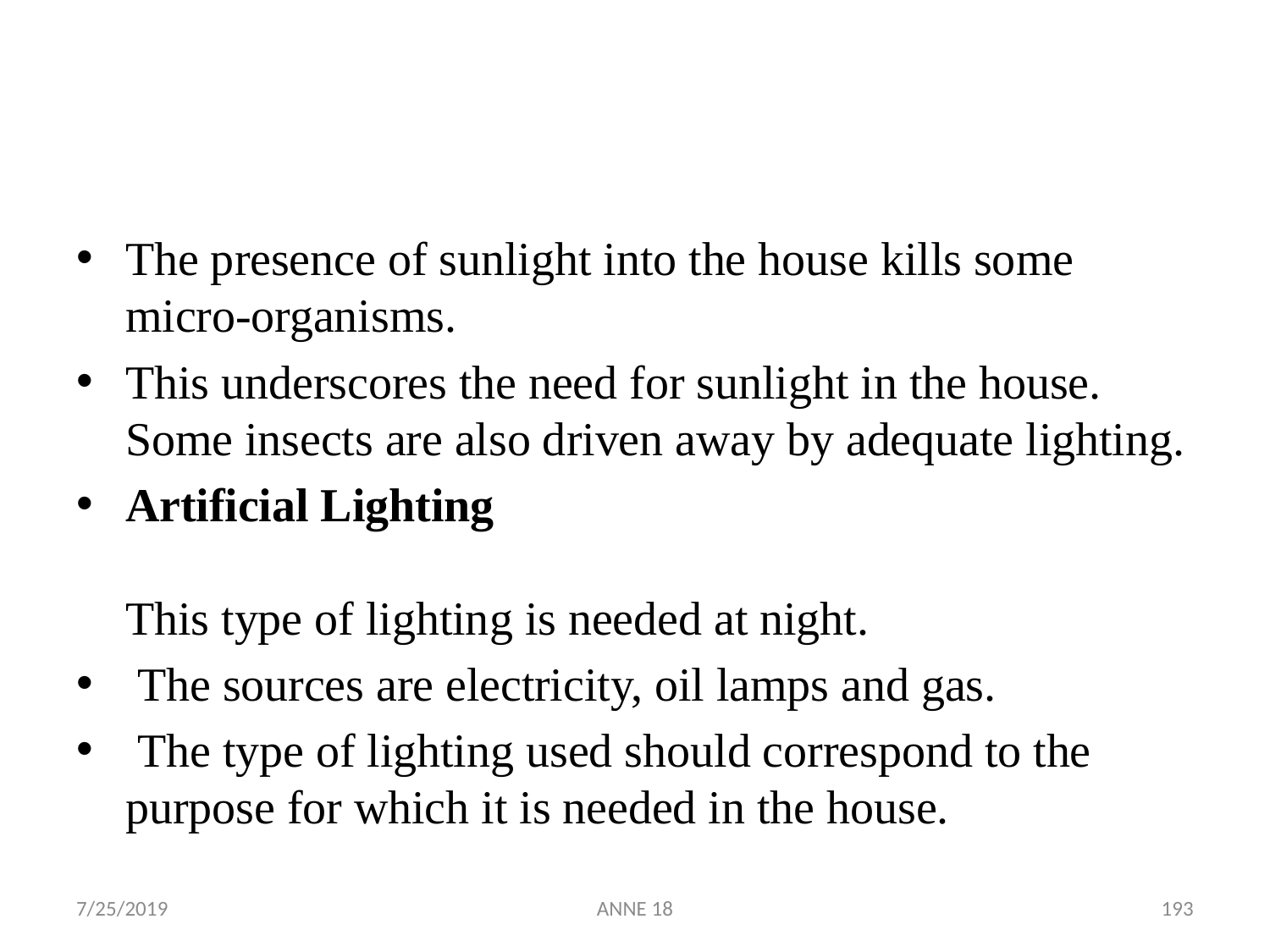

#
The presence of sunlight into the house kills some micro-organisms.
This underscores the need for sunlight in the house. Some insects are also driven away by adequate lighting.
Artificial Lighting
This type of lighting is needed at night.
 The sources are electricity, oil lamps and gas.
 The type of lighting used should correspond to the purpose for which it is needed in the house.

7/25/2019
ANNE 18
193